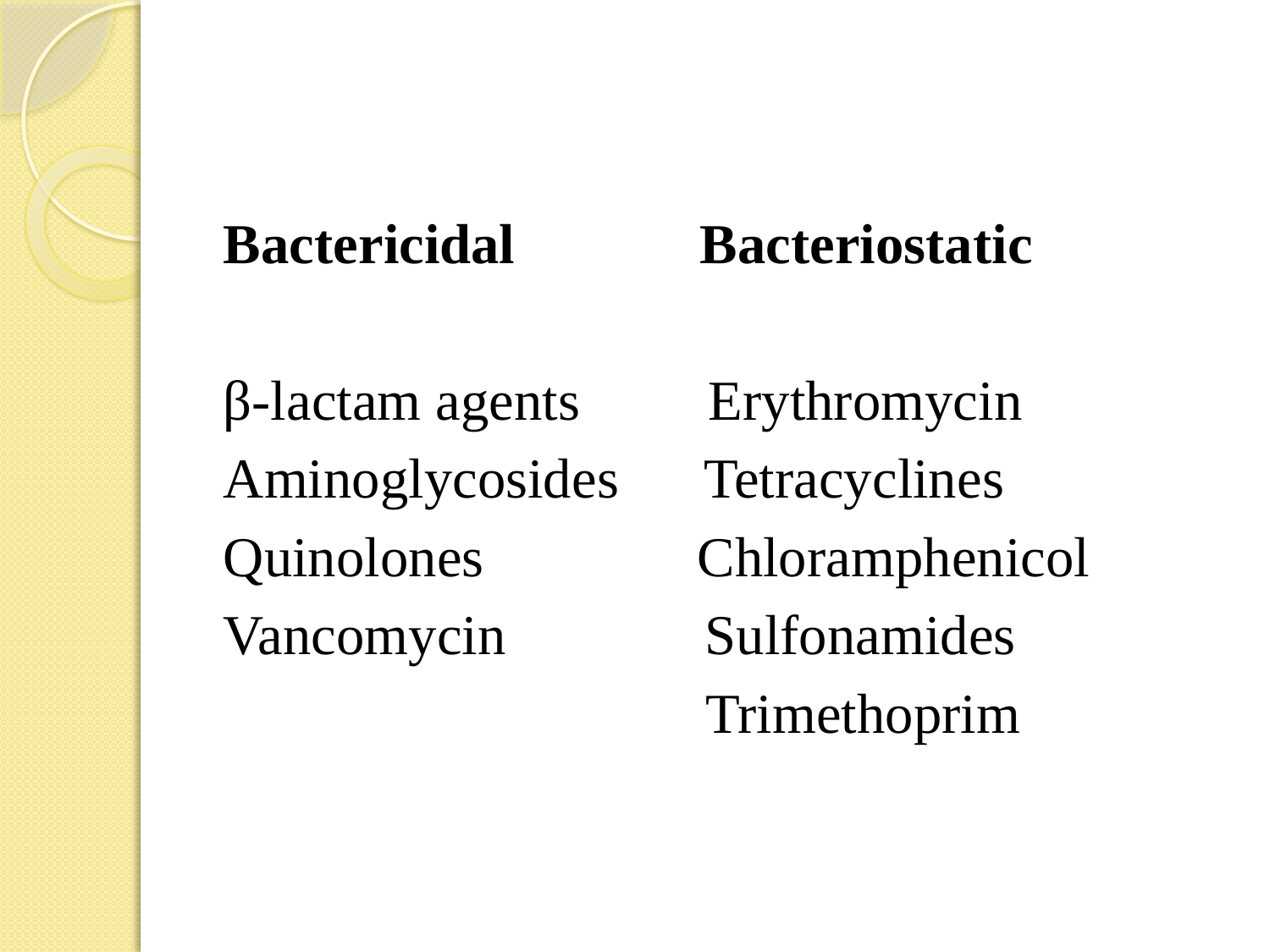

#
Bactericidal             Bacteriostatic

β-lactam agents         Erythromycin
Aminoglycosides      Tetracyclines
Quinolones               Chloramphenicol
Vancomycin              Sulfonamides
                                  Trimethoprim